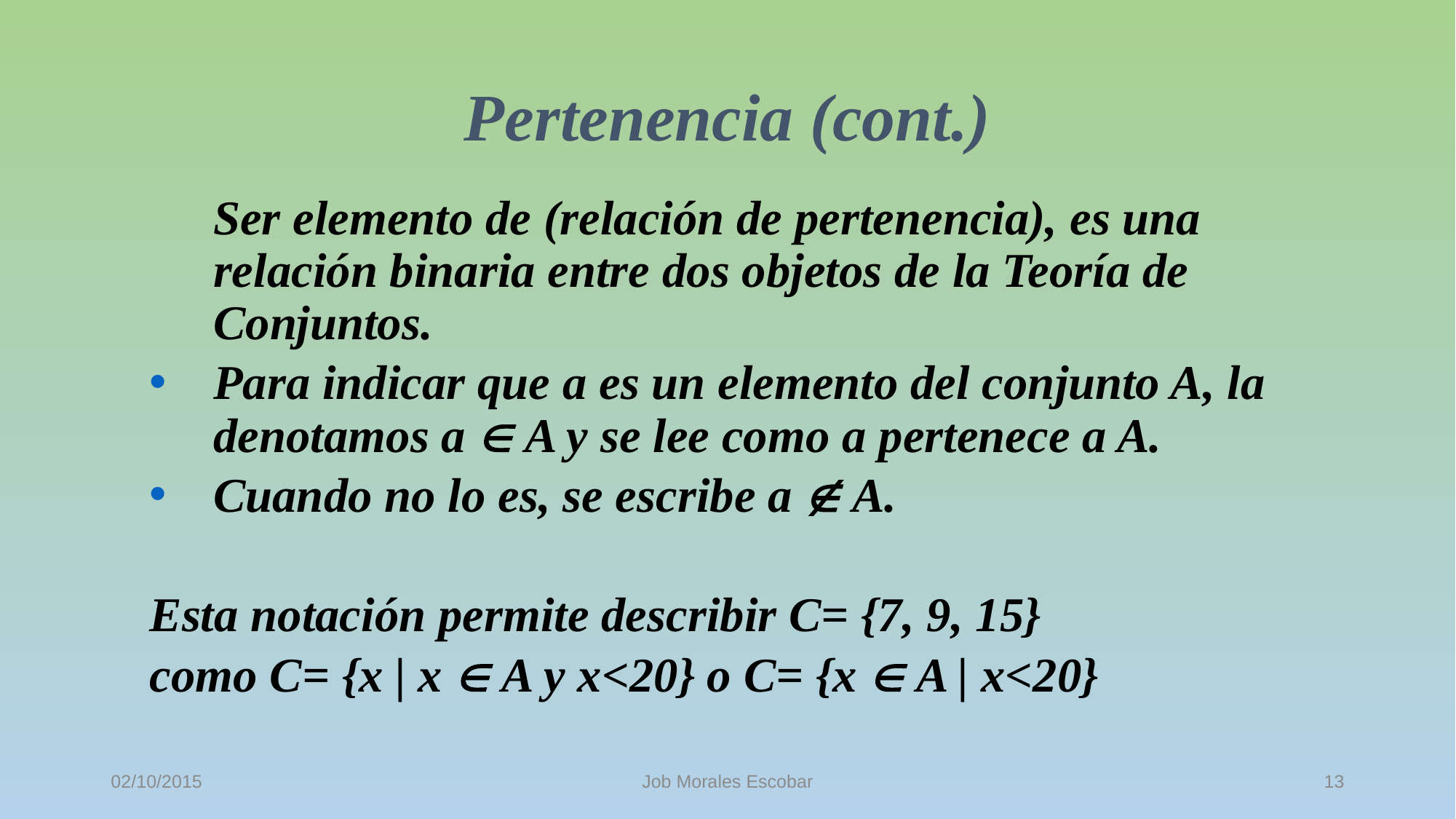

# Pertenencia (cont.)
	Ser elemento de (relación de pertenencia), es una relación binaria entre dos objetos de la Teoría de Conjuntos.
Para indicar que a es un elemento del conjunto A, la denotamos a ∈ A y se lee como a pertenece a A.
Cuando no lo es, se escribe a ∉ A.

Esta notación permite describir C= {7, 9, 15}
como C= {x | x ∈ A y x<20} o C= {x ∈ A | x<20}

02/10/2015
13
Job Morales Escobar